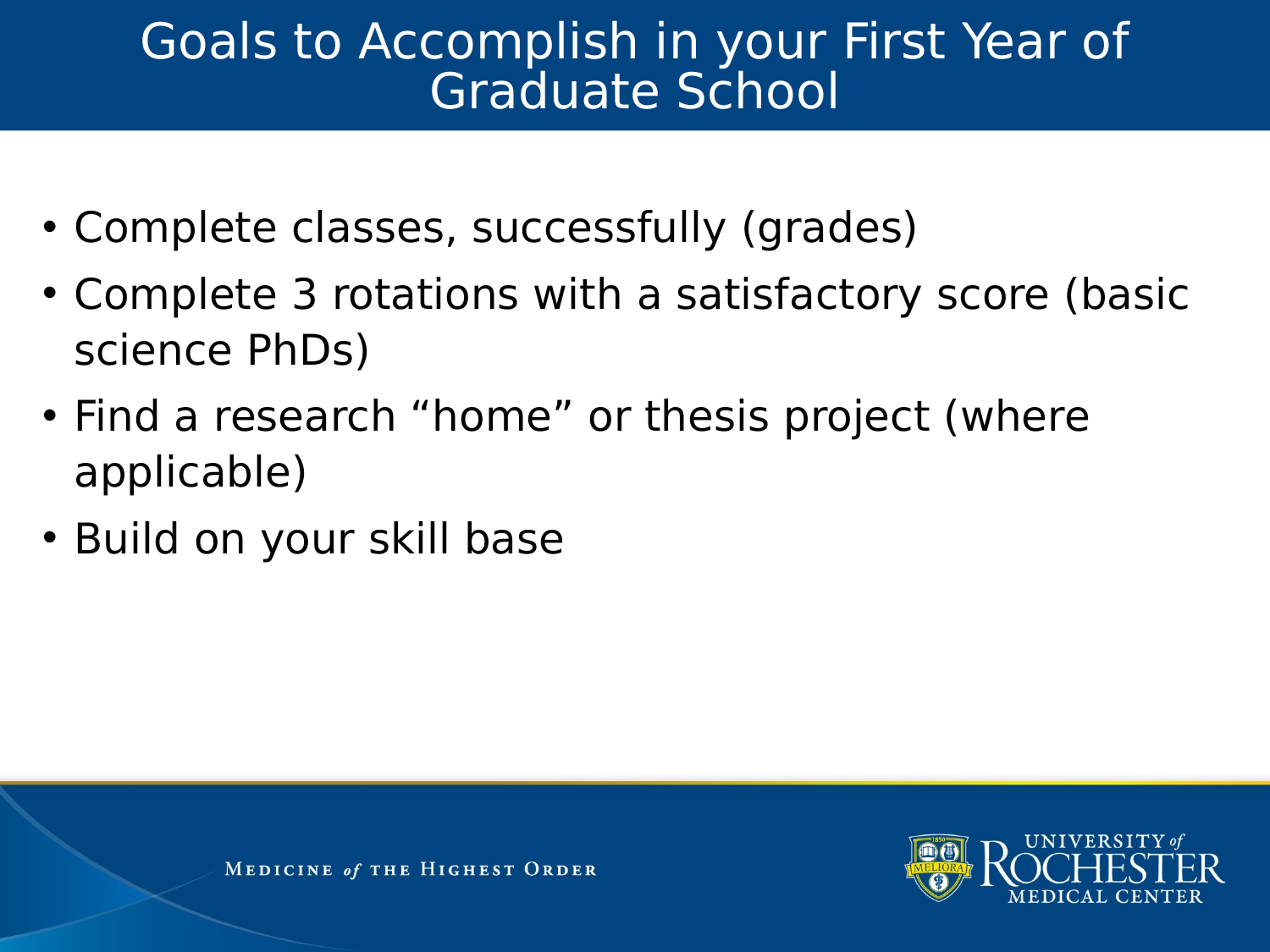

# Goals to Accomplish in your First Year of Graduate School
Complete classes, successfully (grades)
Complete 3 rotations with a satisfactory score (basic science PhDs)
Find a research “home” or thesis project (where applicable)
Build on your skill base